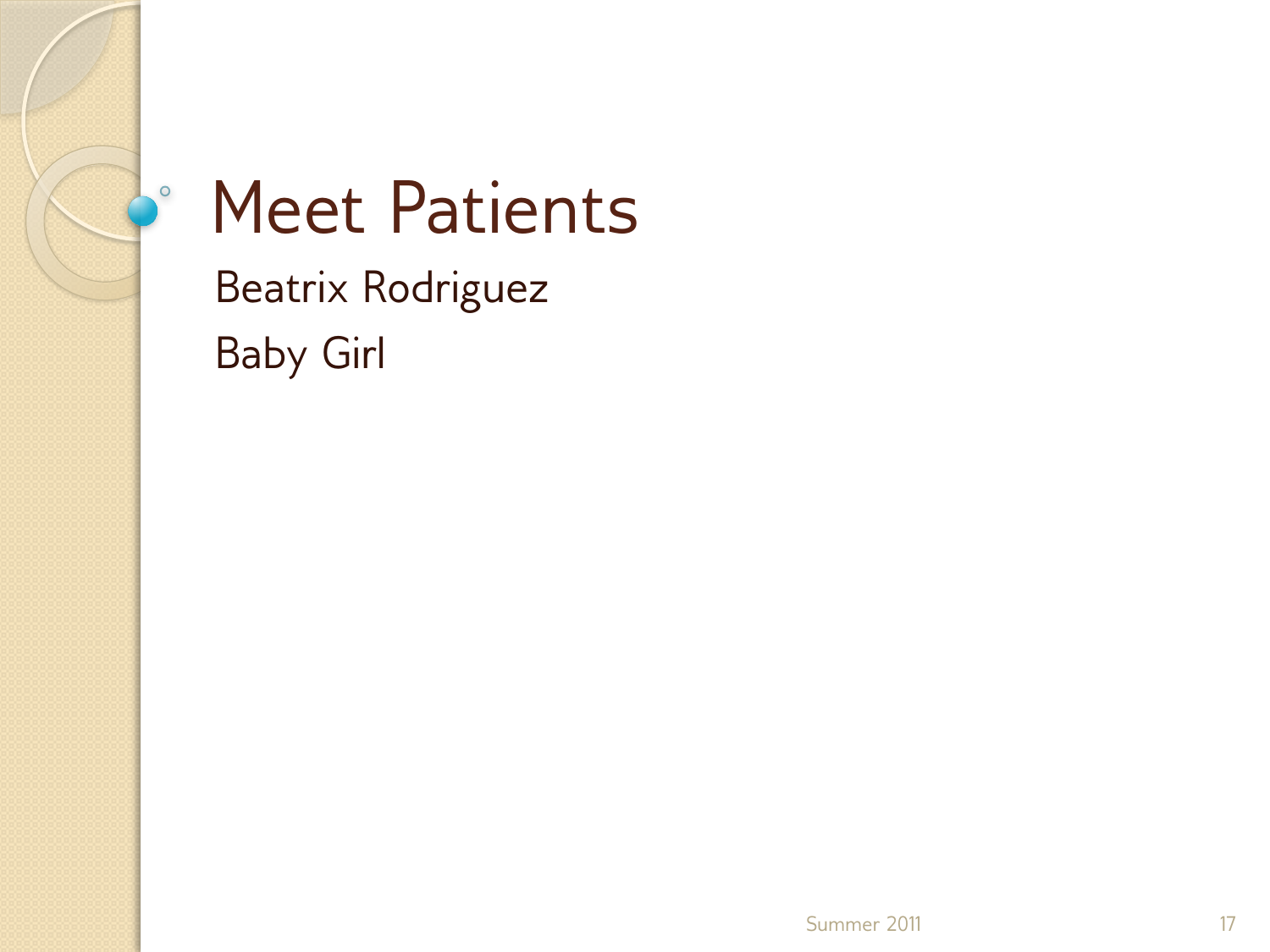

# Meet Patients
Beatrix Rodriguez
Baby Girl
Summer 2011
17